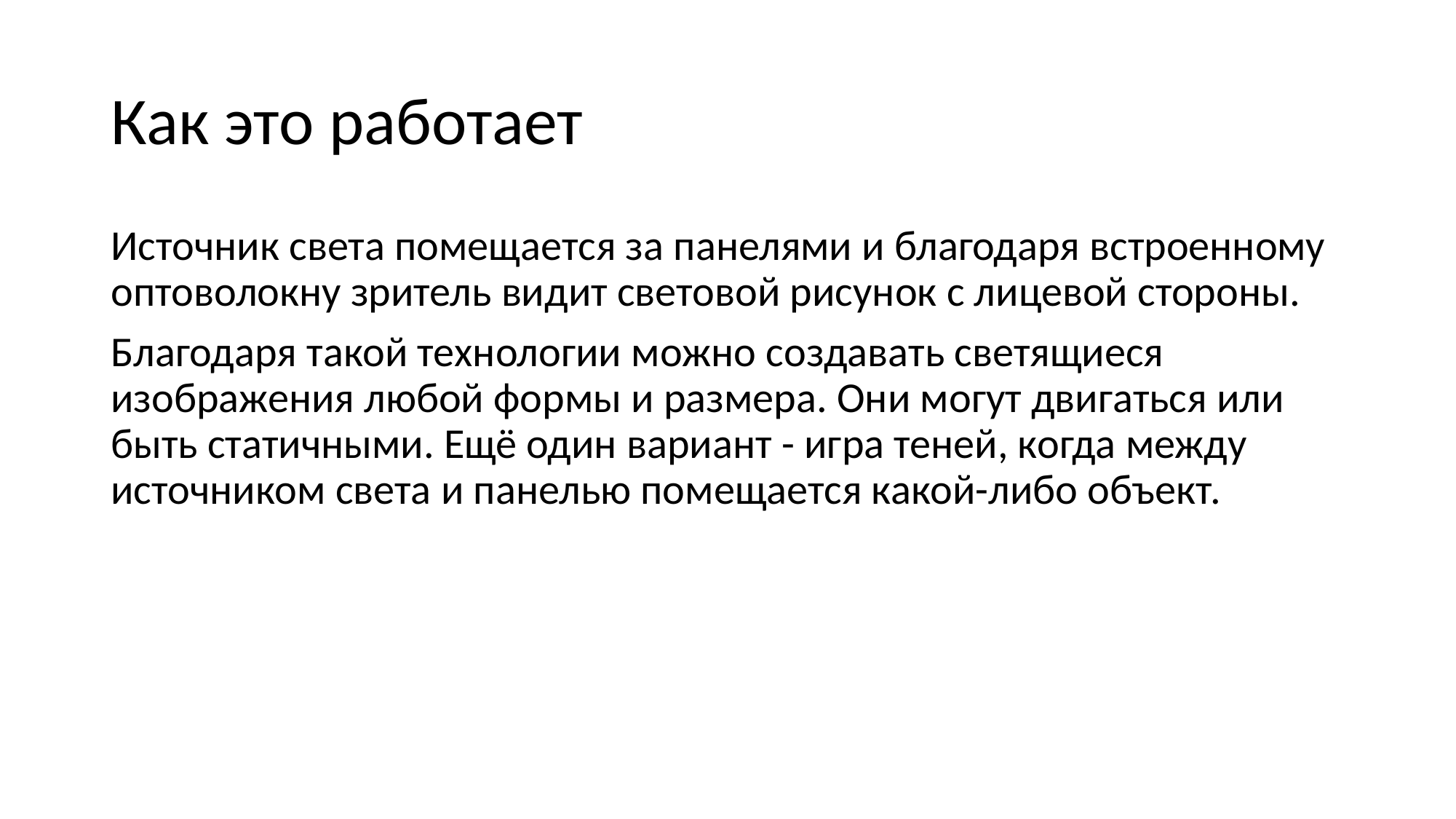

# Как это работает
Источник света помещается за панелями и благодаря встроенному оптоволокну зритель видит световой рисунок с лицевой стороны.
Благодаря такой технологии можно создавать светящиеся изображения любой формы и размера. Они могут двигаться или быть статичными. Ещё один вариант - игра теней, когда между источником света и панелью помещается какой-либо объект.